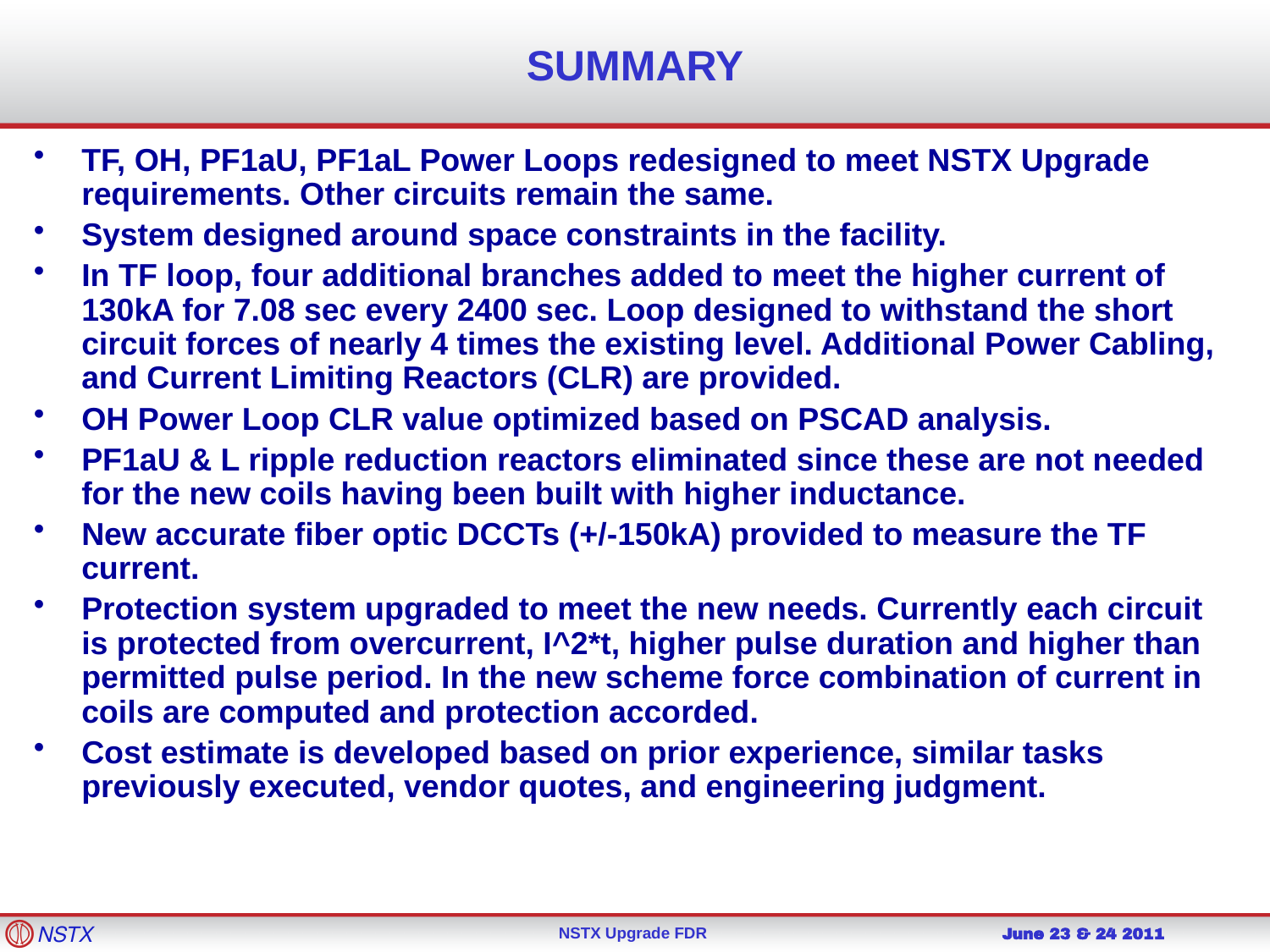

# SUMMARY
TF, OH, PF1aU, PF1aL Power Loops redesigned to meet NSTX Upgrade requirements. Other circuits remain the same.
System designed around space constraints in the facility.
In TF loop, four additional branches added to meet the higher current of 130kA for 7.08 sec every 2400 sec. Loop designed to withstand the short circuit forces of nearly 4 times the existing level. Additional Power Cabling, and Current Limiting Reactors (CLR) are provided.
OH Power Loop CLR value optimized based on PSCAD analysis.
PF1aU & L ripple reduction reactors eliminated since these are not needed for the new coils having been built with higher inductance.
New accurate fiber optic DCCTs (+/-150kA) provided to measure the TF current.
Protection system upgraded to meet the new needs. Currently each circuit is protected from overcurrent, I^2*t, higher pulse duration and higher than permitted pulse period. In the new scheme force combination of current in coils are computed and protection accorded.
Cost estimate is developed based on prior experience, similar tasks previously executed, vendor quotes, and engineering judgment.